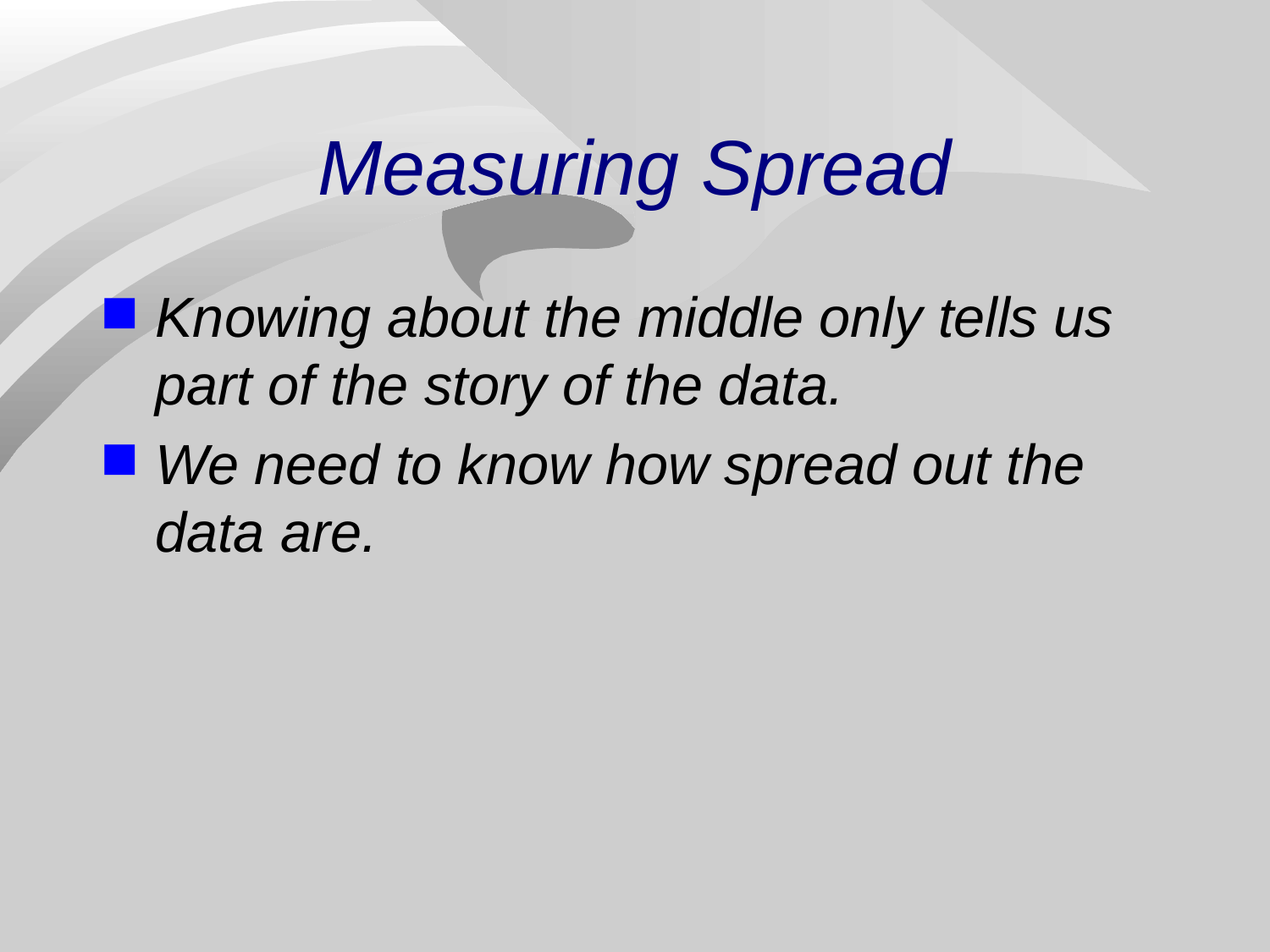

# Measuring Spread
Knowing about the middle only tells us part of the story of the data.
We need to know how spread out the data are.